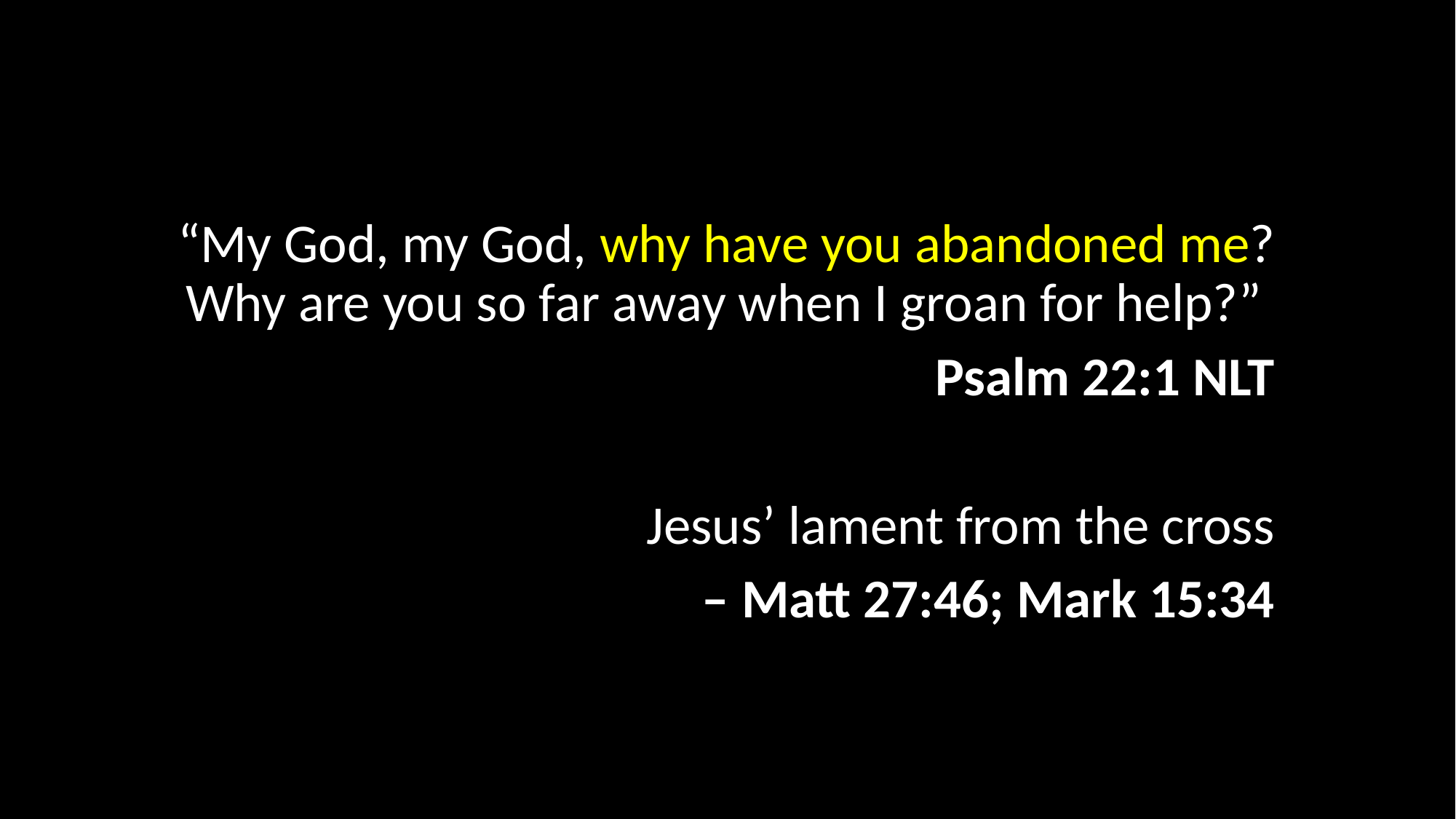

“My God, my God, why have you abandoned me?
    Why are you so far away when I groan for help?”
Psalm 22:1 NLT

Jesus’ lament from the cross
– Matt 27:46; Mark 15:34